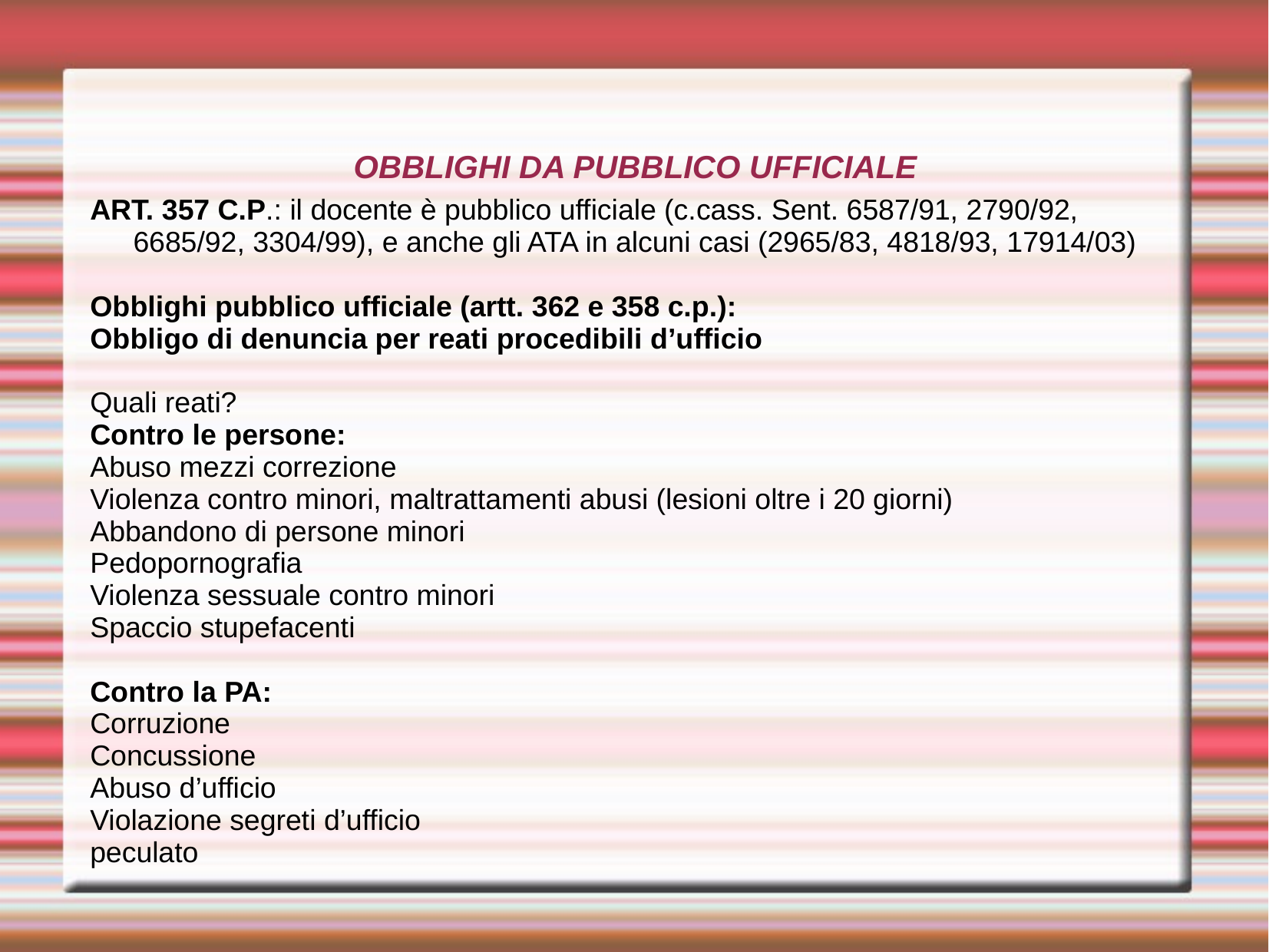

OBBLIGHI DA PUBBLICO UFFICIALE
ART. 357 C.P.: il docente è pubblico ufficiale (c.cass. Sent. 6587/91, 2790/92, 6685/92, 3304/99), e anche gli ATA in alcuni casi (2965/83, 4818/93, 17914/03)

Obblighi pubblico ufficiale (artt. 362 e 358 c.p.):
Obbligo di denuncia per reati procedibili d’ufficio

Quali reati?
Contro le persone:
Abuso mezzi correzione
Violenza contro minori, maltrattamenti abusi (lesioni oltre i 20 giorni)
Abbandono di persone minori
Pedopornografia
Violenza sessuale contro minori
Spaccio stupefacenti

Contro la PA:
Corruzione
Concussione
Abuso d’ufficio
Violazione segreti d’ufficio
peculato